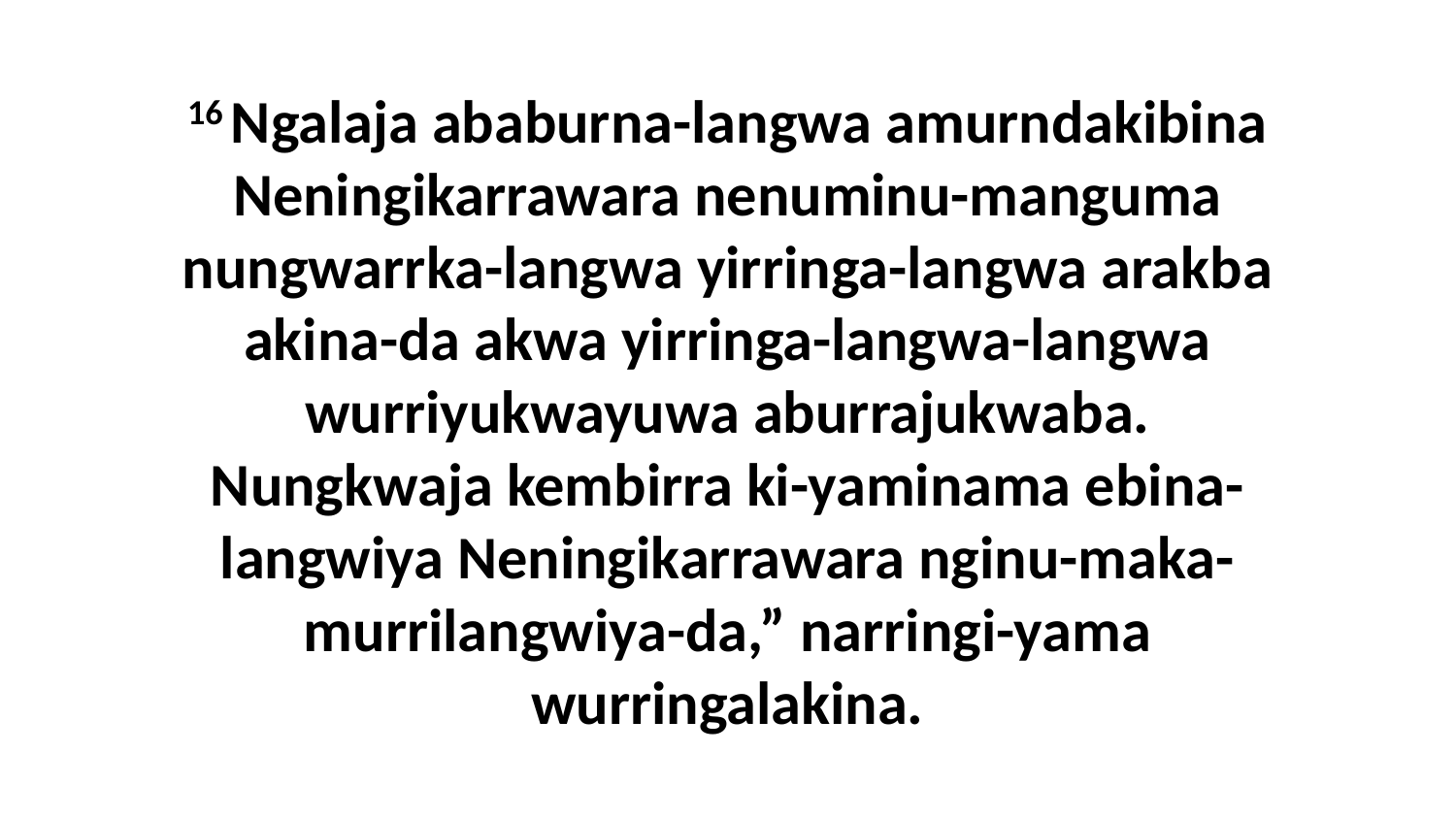

16 Ngalaja ababurna-langwa amurndakibina Neningikarrawara nenuminu-manguma nungwarrka-langwa yirringa-langwa arakba akina-da akwa yirringa-langwa-langwa wurriyukwayuwa aburrajukwaba. Nungkwaja kembirra ki-yaminama ebina-langwiya Neningikarrawara nginu-maka-murrilangwiya-da,” narringi-yama wurringalakina.